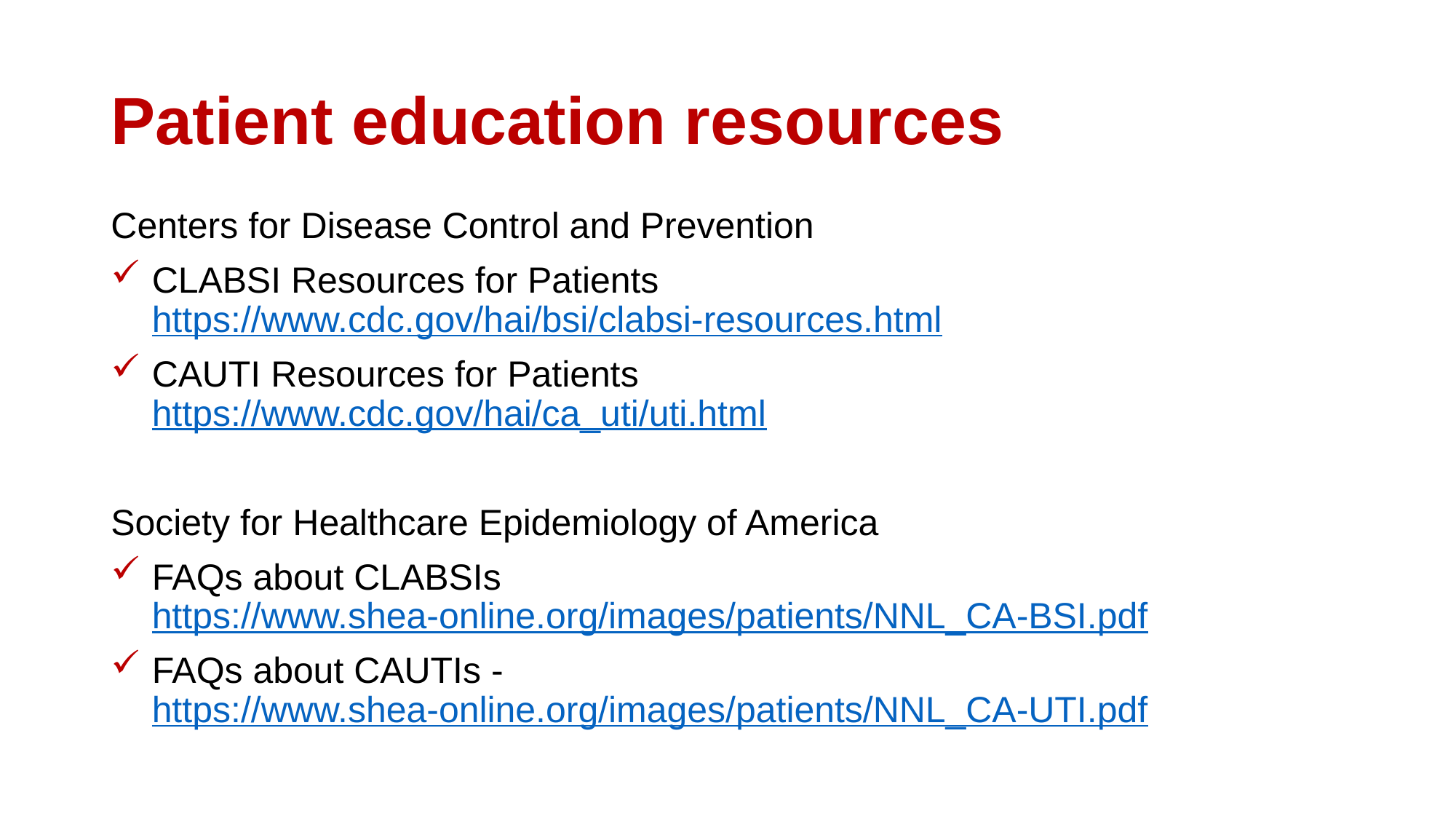

# Patient education resources
Centers for Disease Control and Prevention
CLABSI Resources for Patients
https://www.cdc.gov/hai/bsi/clabsi-resources.html
CAUTI Resources for Patients
https://www.cdc.gov/hai/ca_uti/uti.html

Society for Healthcare Epidemiology of America
FAQs about CLABSIs https://www.shea-online.org/images/patients/NNL_CA-BSI.pdf
FAQs about CAUTIs - https://www.shea-online.org/images/patients/NNL_CA-UTI.pdf